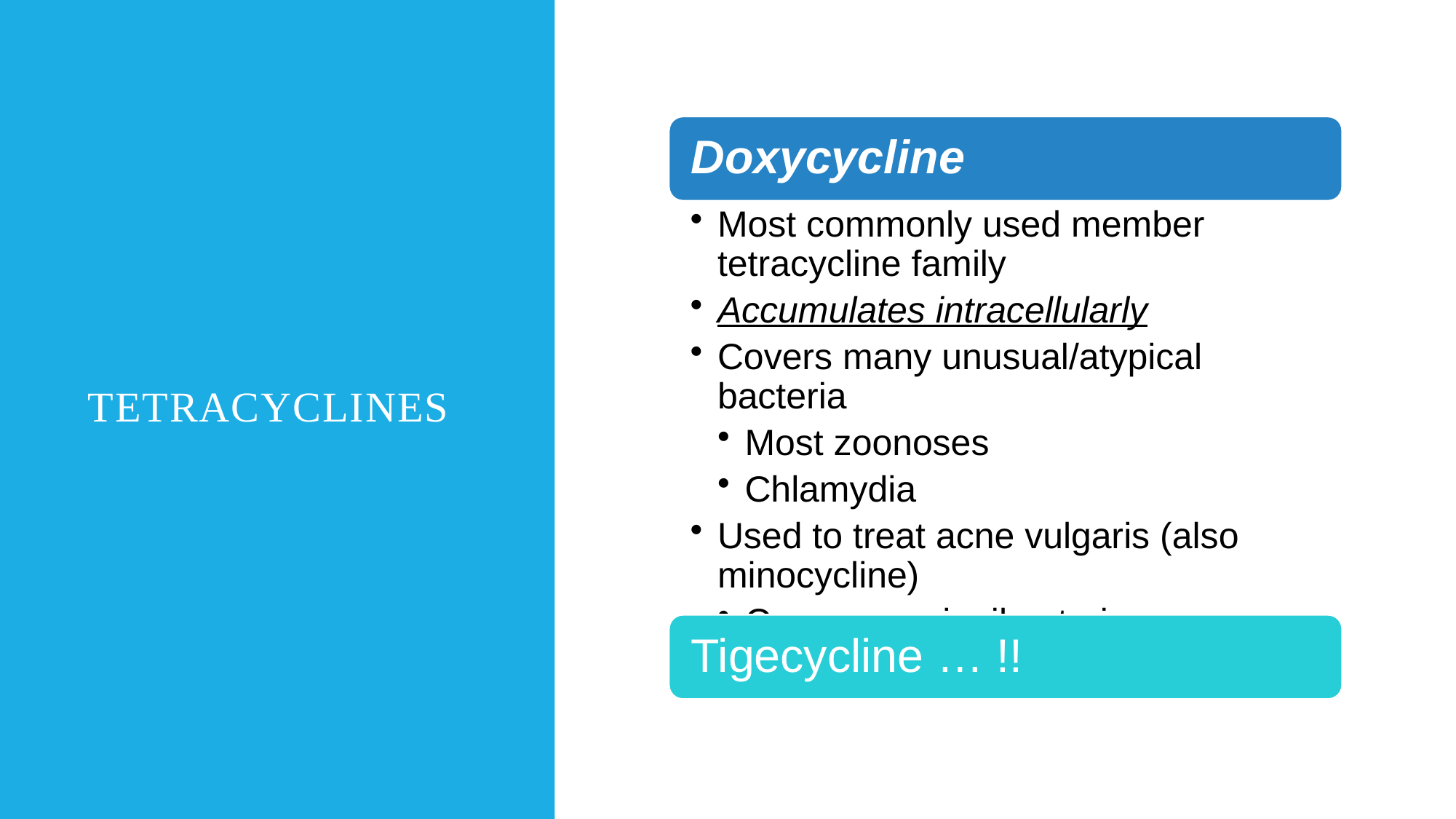

# Tetracyclines
Doxycycline
Most commonly used member tetracycline family
Accumulates intracellularly
Covers many unusual/atypical bacteria
Most zoonoses
Chlamydia
Used to treat acne vulgaris (also minocycline)
Covers propionibacterium acnes within follicles
Tigecycline … !!